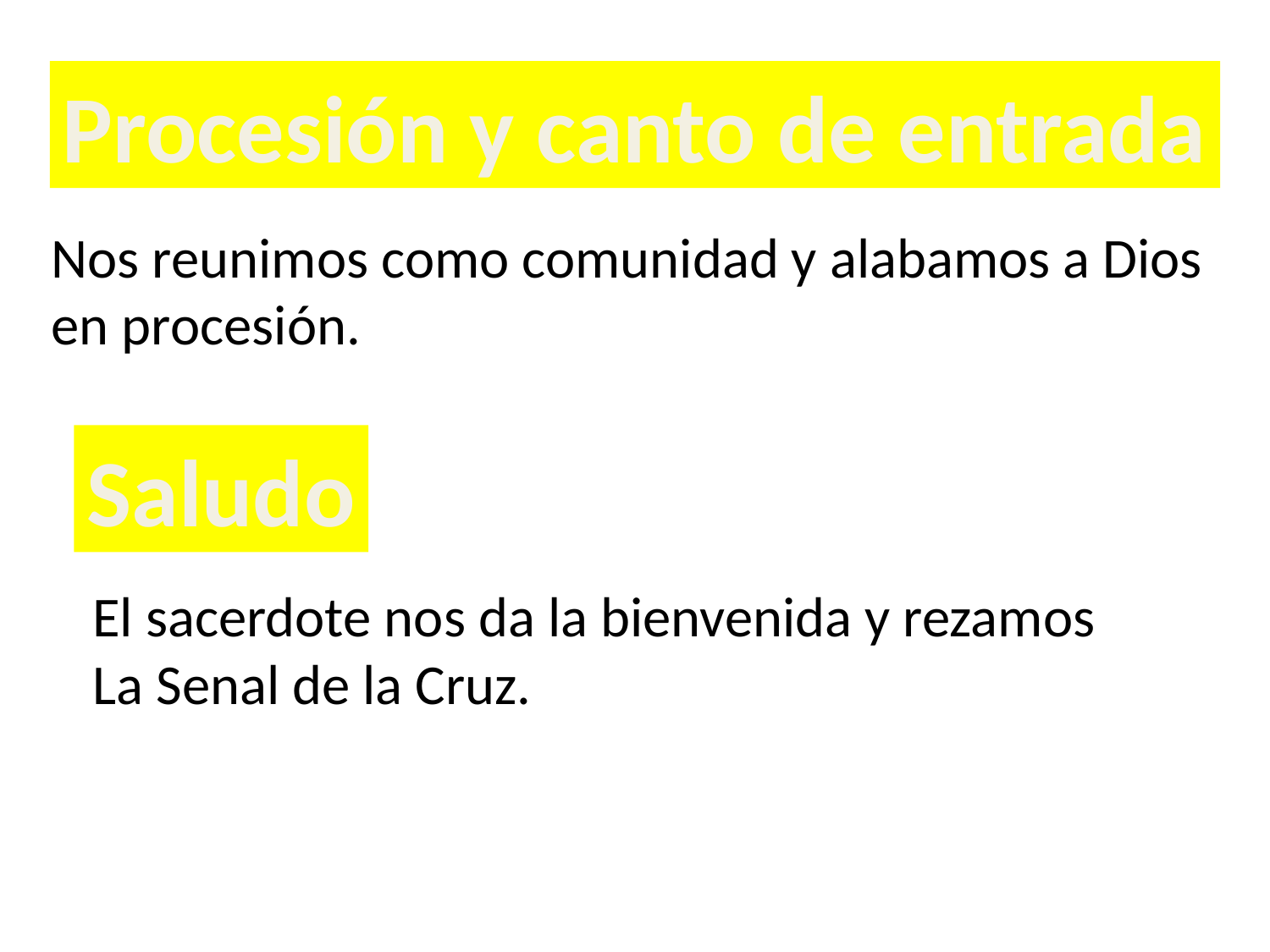

Procesión y canto de entrada
Nos reunimos como comunidad y alabamos a Dios
en procesión.
Saludo
El sacerdote nos da la bienvenida y rezamos
La Senal de la Cruz.